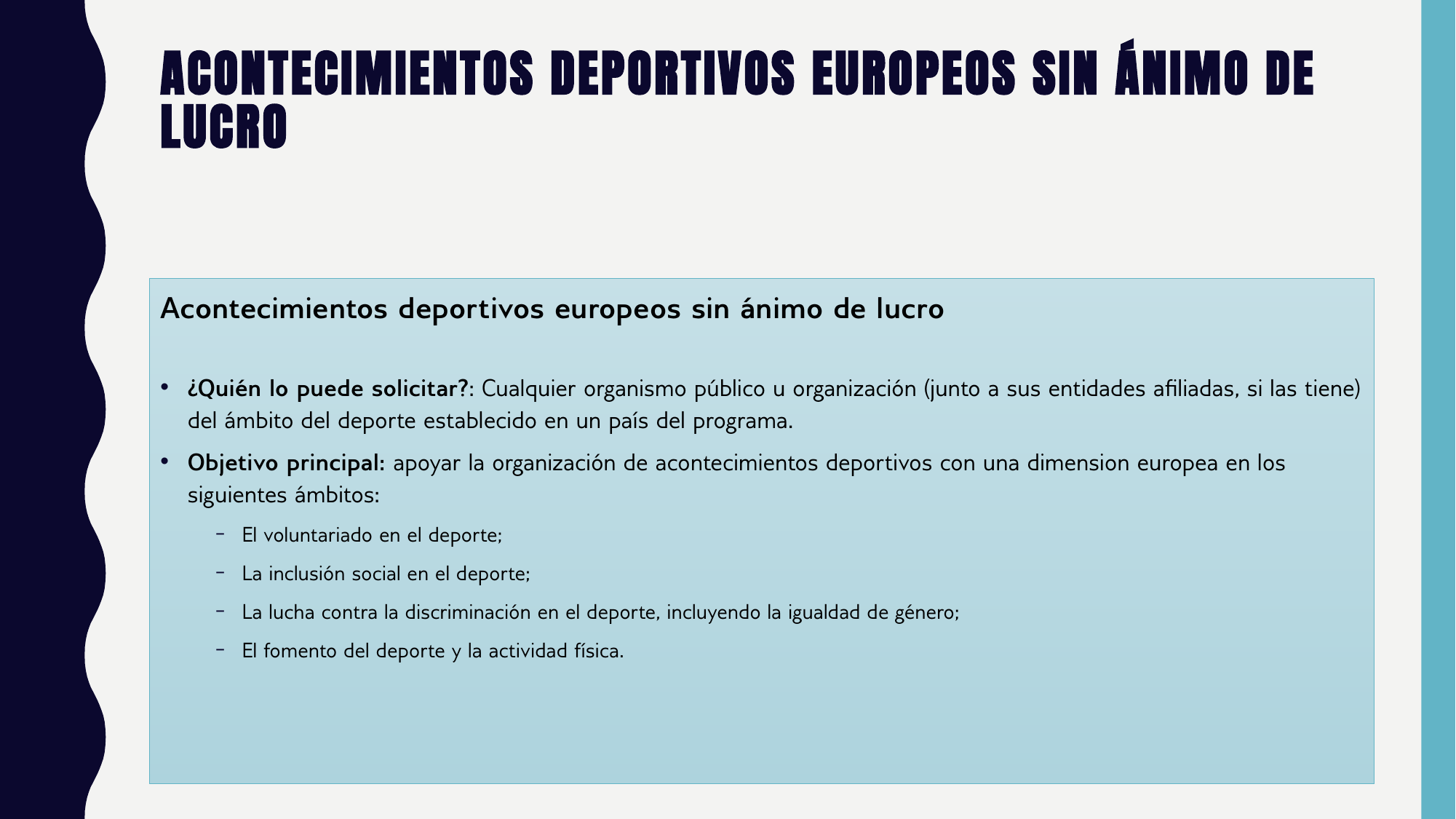

# Acontecimientos deportivos europeos sin ánimo de lucro
Acontecimientos deportivos europeos sin ánimo de lucro

¿Quién lo puede solicitar?: Cualquier organismo público u organización (junto a sus entidades afiliadas, si las tiene) del ámbito del deporte establecido en un país del programa.
Objetivo principal: apoyar la organización de acontecimientos deportivos con una dimension europea en los siguientes ámbitos:
El voluntariado en el deporte;
La inclusión social en el deporte;
La lucha contra la discriminación en el deporte, incluyendo la igualdad de género;
El fomento del deporte y la actividad física.